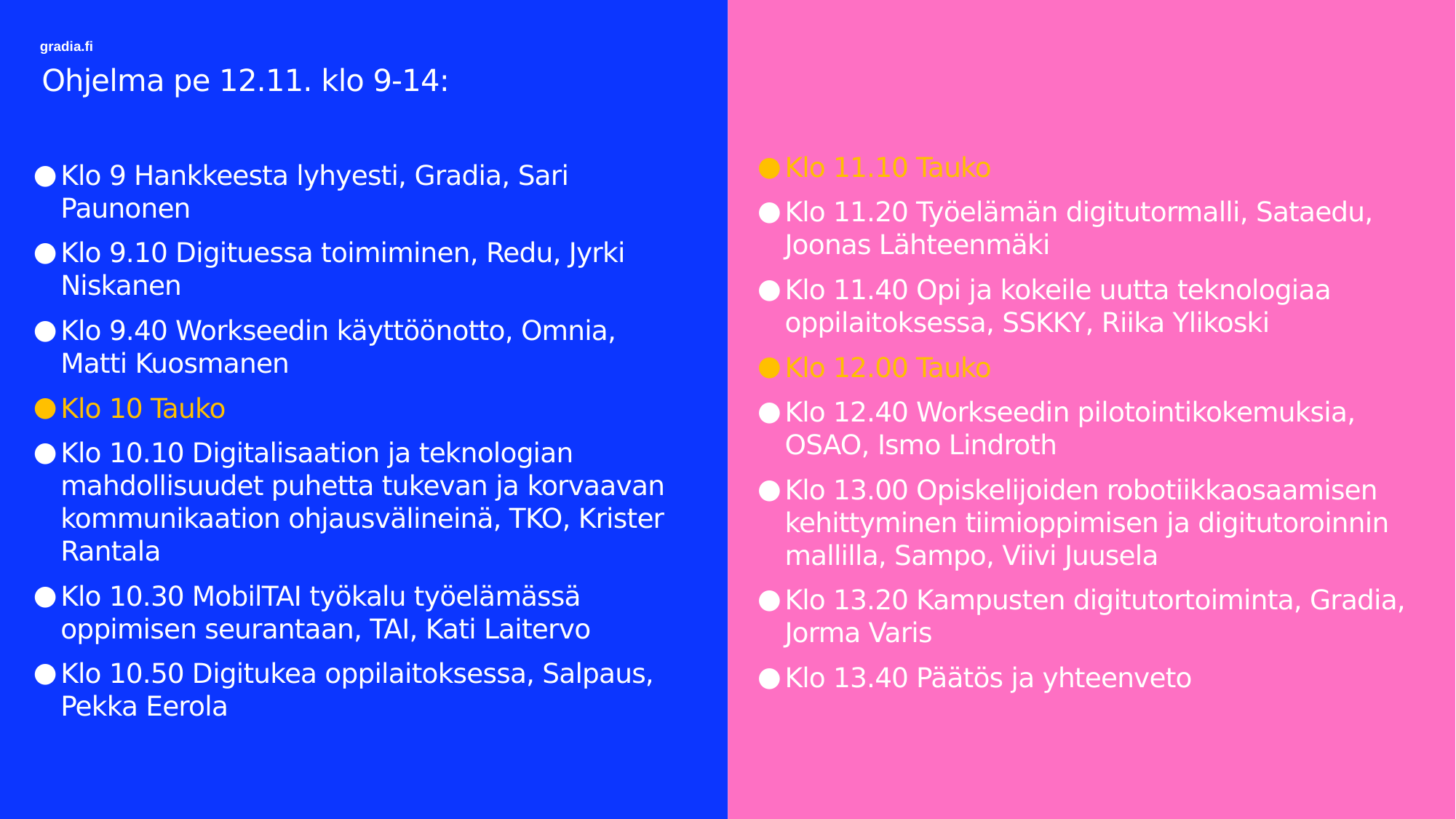

Ohjelma pe 12.11. klo 9-14:

Klo 9 Hankkeesta lyhyesti, Gradia, Sari Paunonen
Klo 9.10 Digituessa toimiminen, Redu, Jyrki Niskanen
Klo 9.40 Workseedin käyttöönotto, Omnia, Matti Kuosmanen
Klo 10 Tauko
Klo 10.10 Digitalisaation ja teknologian mahdollisuudet puhetta tukevan ja korvaavan kommunikaation ohjausvälineinä, TKO, Krister Rantala
Klo 10.30 MobilTAI työkalu työelämässä oppimisen seurantaan, TAI, Kati Laitervo
Klo 10.50 Digitukea oppilaitoksessa, Salpaus, Pekka Eerola

Klo 11.10 Tauko
Klo 11.20 Työelämän digitutormalli, Sataedu, Joonas Lähteenmäki
Klo 11.40 Opi ja kokeile uutta teknologiaa oppilaitoksessa, SSKKY, Riika Ylikoski
Klo 12.00 Tauko
Klo 12.40 Workseedin pilotointikokemuksia, OSAO, Ismo Lindroth
Klo 13.00 Opiskelijoiden robotiikkaosaamisen kehittyminen tiimioppimisen ja digitutoroinnin mallilla, Sampo, Viivi Juusela
Klo 13.20 Kampusten digitutortoiminta, Gradia, Jorma Varis
Klo 13.40 Päätös ja yhteenveto